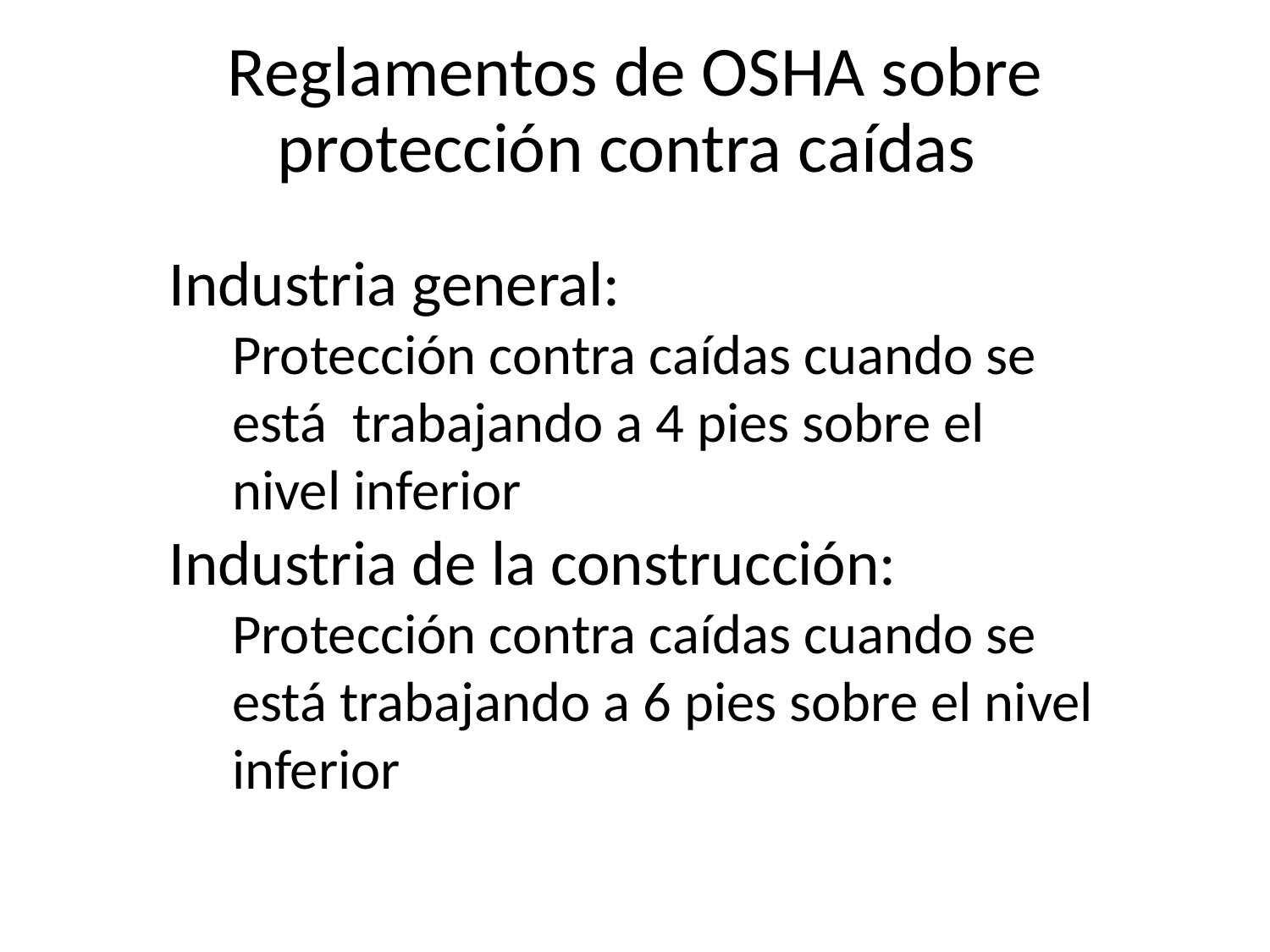

Reglamentos de OSHA sobre protección contra caídas
Industria general:
Protección contra caídas cuando se está  trabajando a 4 pies sobre el nivel inferior
Industria de la construcción:
Protección contra caídas cuando se está trabajando a 6 pies sobre el nivel inferior